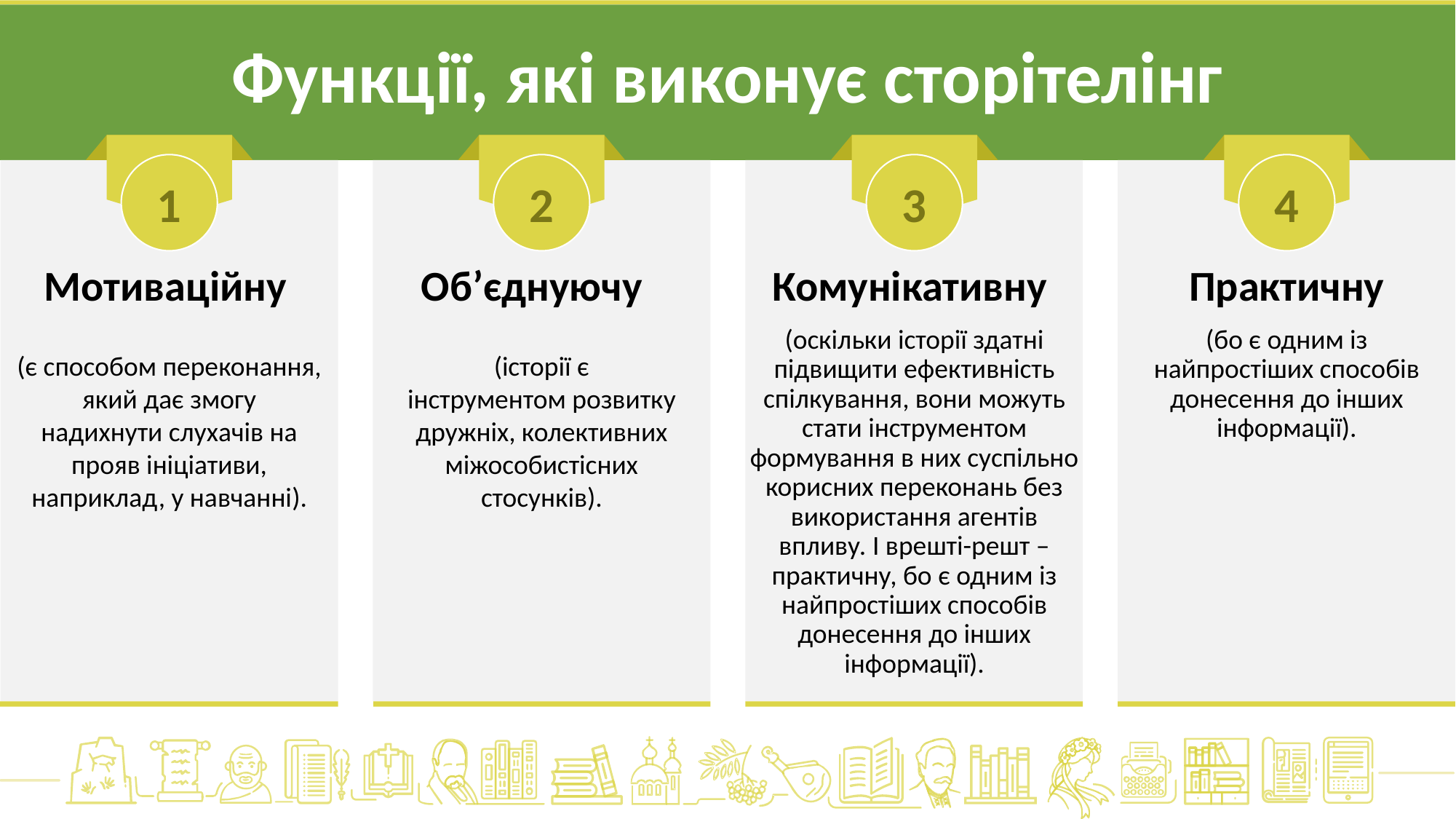

Функції, які виконує сторітелінг

1

2

3

4
(є способом переконання, який дає змогу
надихнути слухачів на прояв ініціативи, наприклад, у навчанні).
(історії є
інструментом розвитку дружніх, колективних міжособистісних стосунків).

Мотиваційну
Об’єднуючу
Комунікативну
(оскільки історії здатні підвищити ефективність спілкування, вони можуть стати інструментом формування в них суспільно корисних переконань без використання агентів впливу. І врешті-решт – практичну, бо є одним із найпростіших способів донесення до інших інформації).
Практичну
(бо є одним із найпростіших способів донесення до інших інформації).